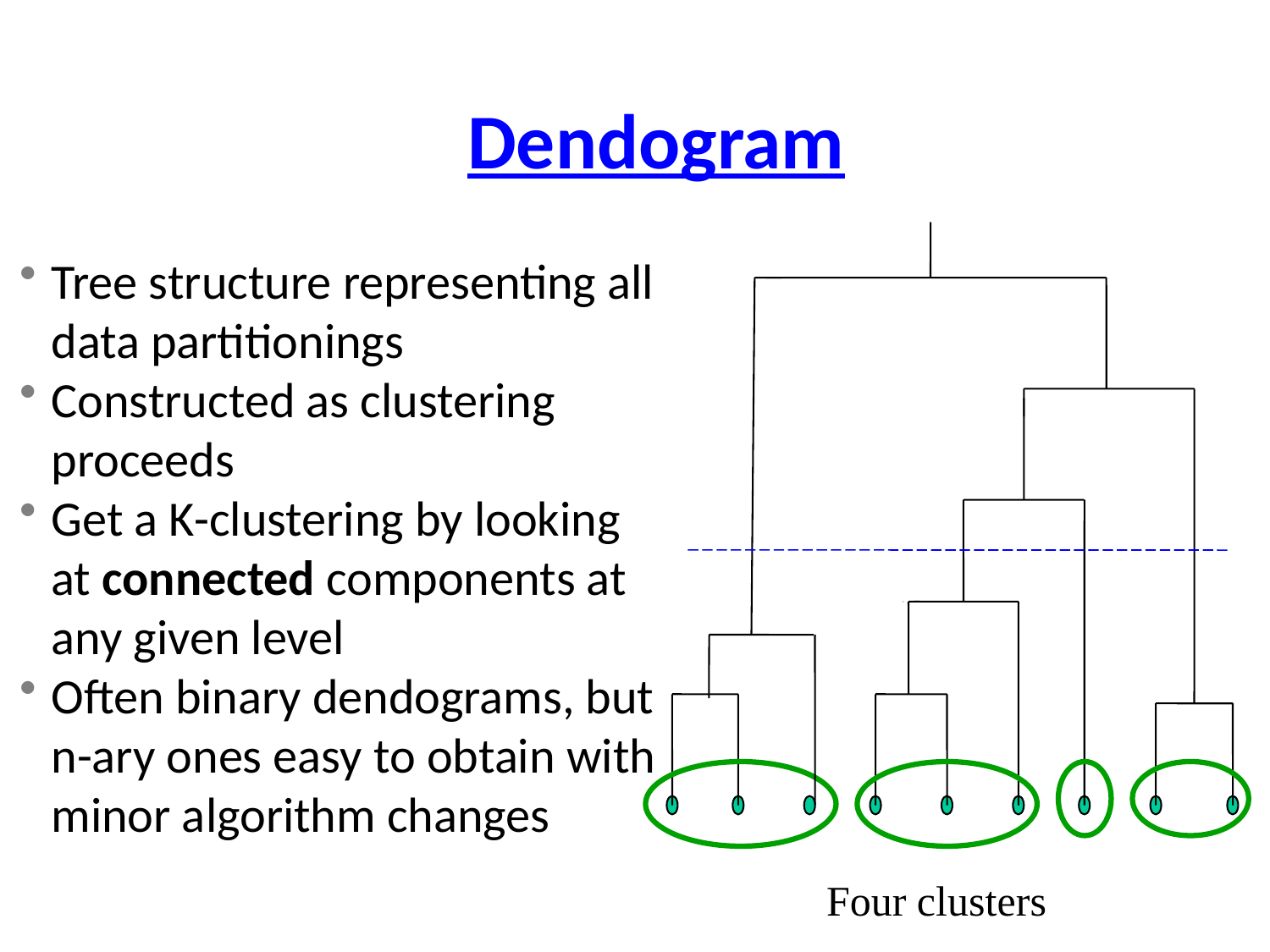

Dendogram

Tree structure representing all data partitionings
Constructed as clustering proceeds
Get a K-clustering by looking at connected components at any given level
Often binary dendograms, but n-ary ones easy to obtain with minor algorithm changes
Four clusters